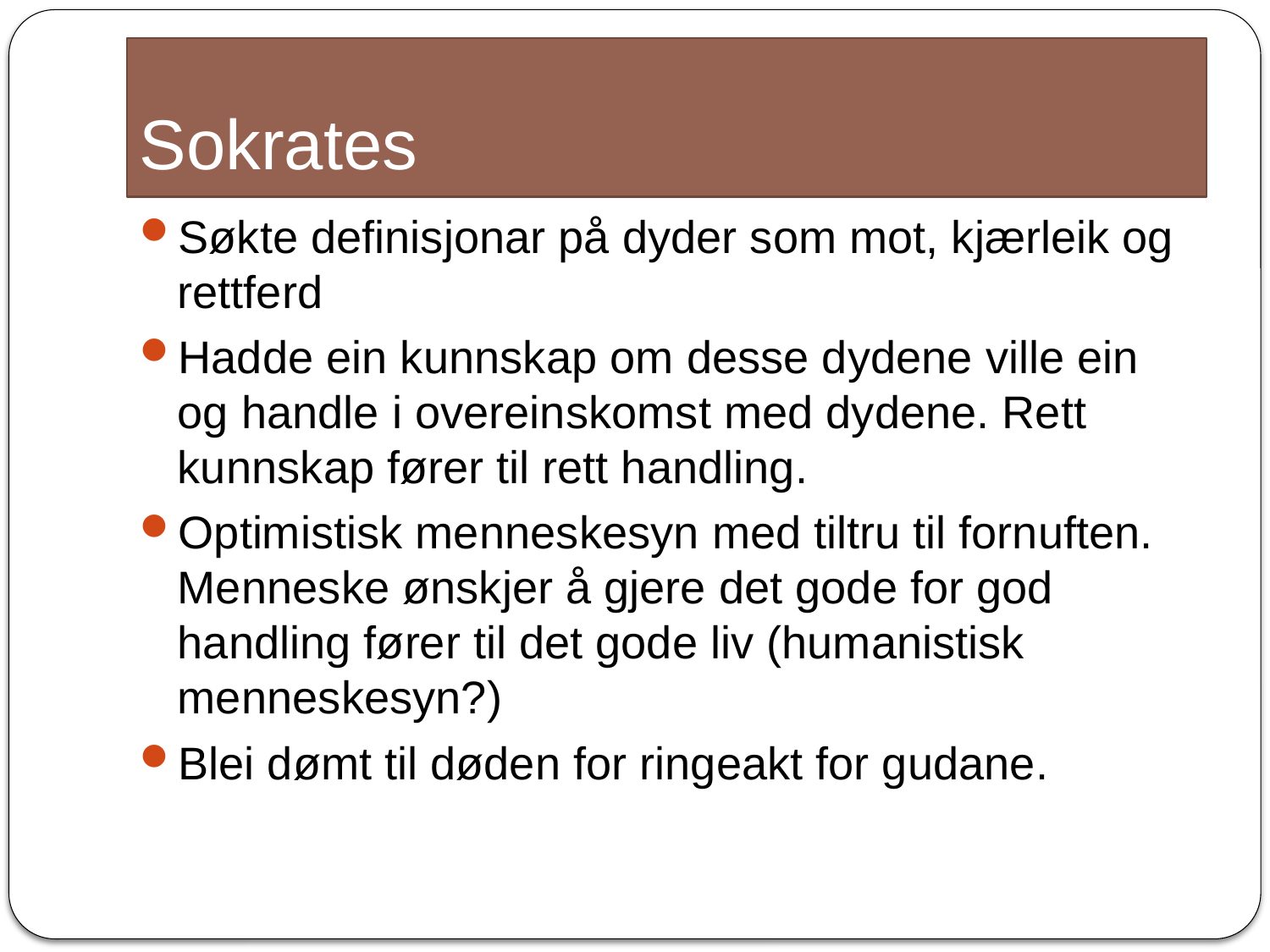

# Sokrates
Søkte definisjonar på dyder som mot, kjærleik og rettferd
Hadde ein kunnskap om desse dydene ville ein og handle i overeinskomst med dydene. Rett kunnskap fører til rett handling.
Optimistisk menneskesyn med tiltru til fornuften. Menneske ønskjer å gjere det gode for god handling fører til det gode liv (humanistisk menneskesyn?)
Blei dømt til døden for ringeakt for gudane.